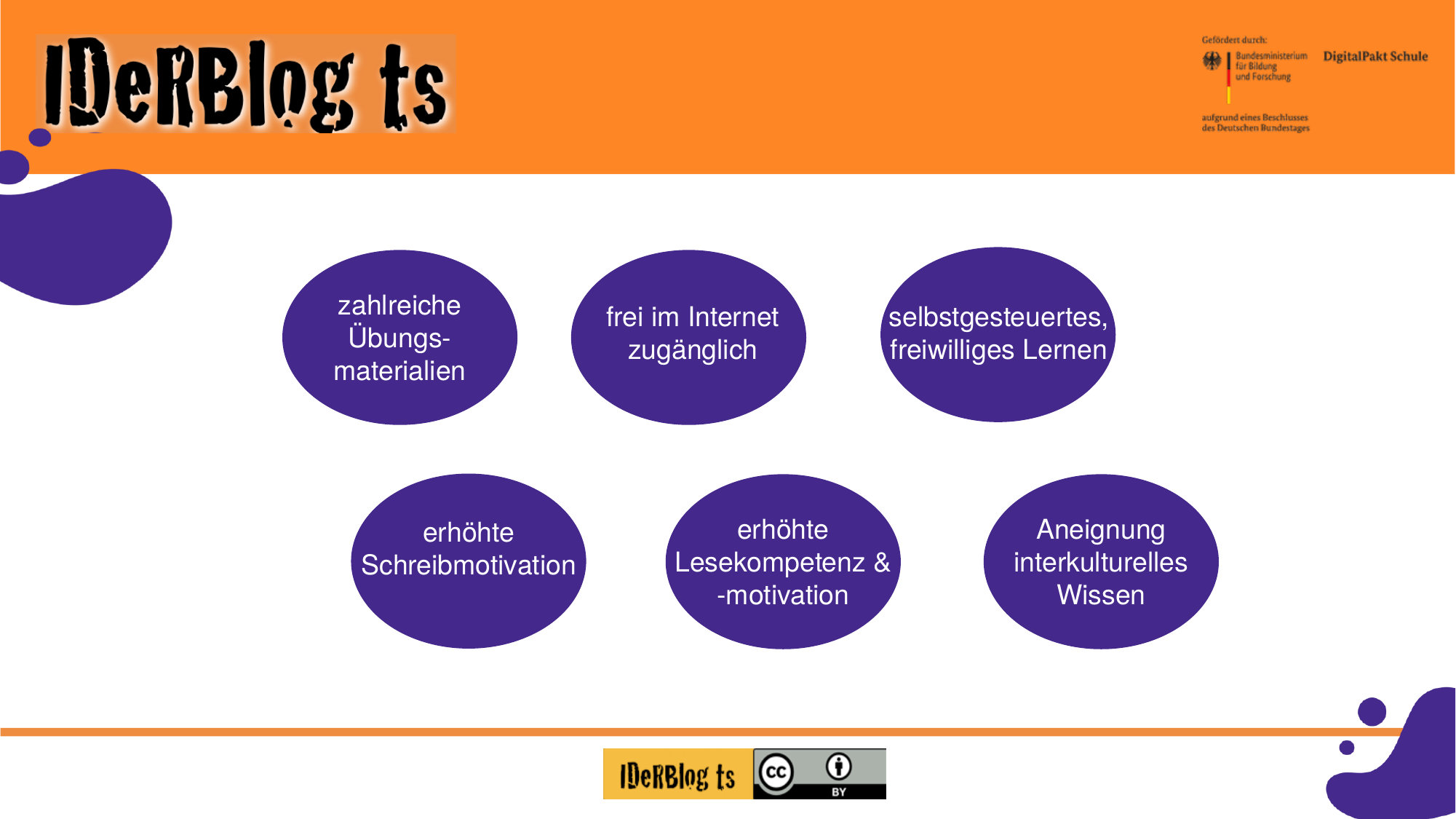

zahlreiche Übungs-materialien
selbstgesteuertes, freiwilliges Lernen
frei im Internet zugänglich

Aneignung interkulturelles Wissen
erhöhte Lesekompetenz & -motivation
erhöhte Schreibmotivation